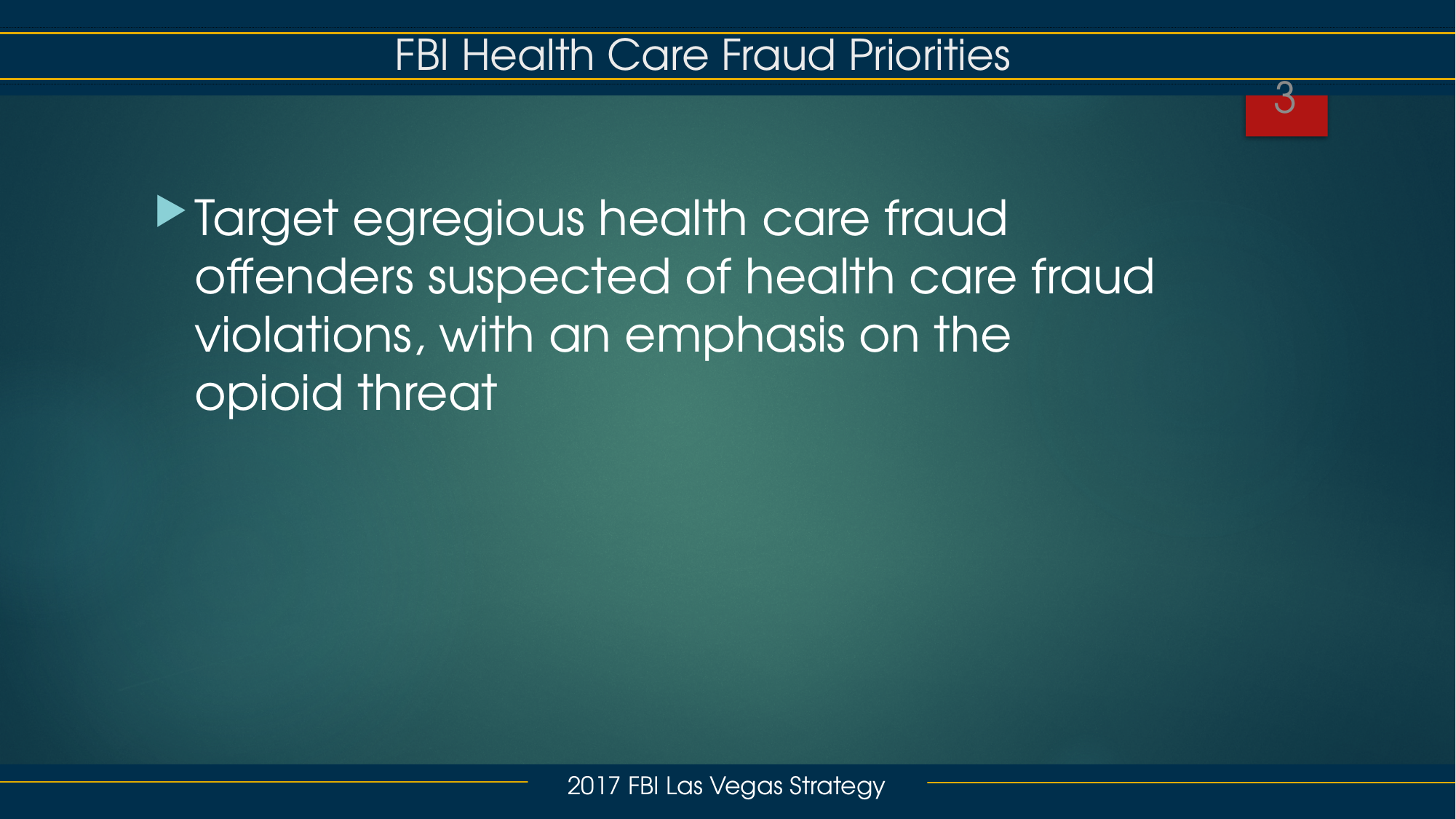

# FBI Health Care Fraud Priorities
3
Target egregious health care fraud offenders suspected of health care fraud violations, with an emphasis on the opioid threat

2017 FBI Las Vegas Strategy